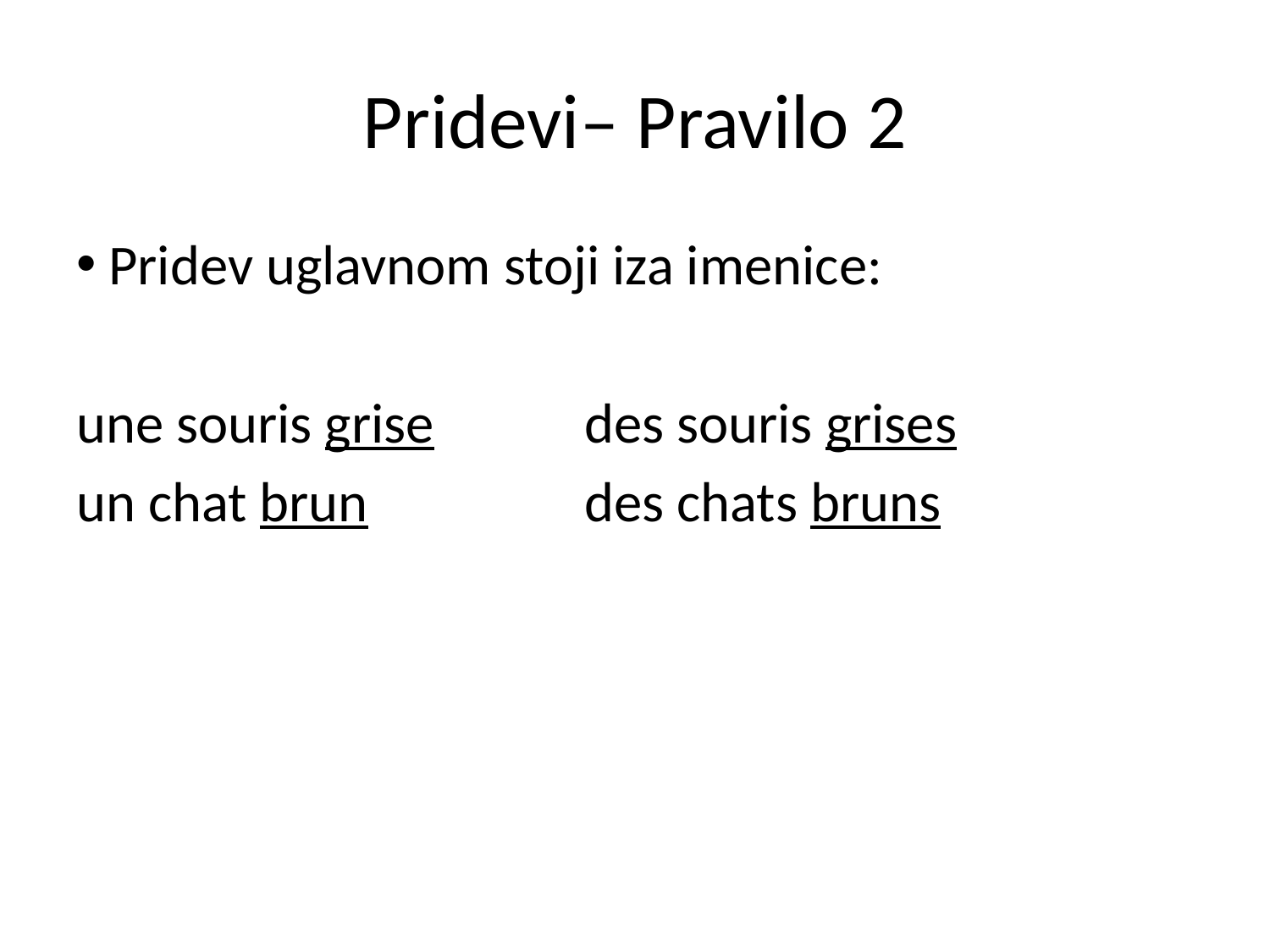

# Pridevi– Pravilo 2
 Pridev uglavnom stoji iza imenice:

une souris grise		des souris grises
un chat brun		des chats bruns